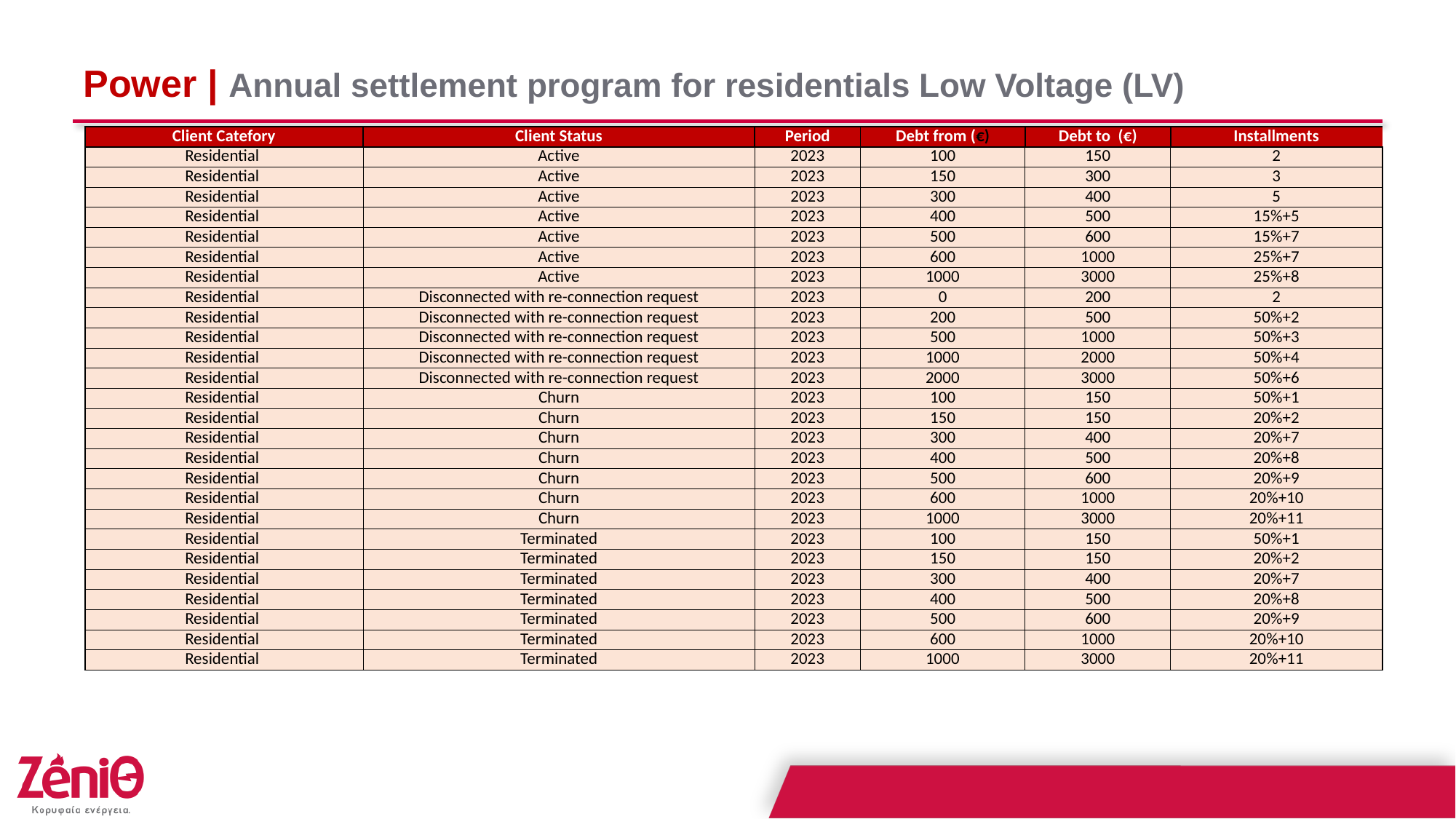

# Power | Annual settlement program for residentials Low Voltage (LV)
| Client Catefory | Client Status | Period | Debt from (€) | Debt to (€) | Installments |
| --- | --- | --- | --- | --- | --- |
| Residential | Active | 2023 | 100 | 150 | 2 |
| Residential | Active | 2023 | 150 | 300 | 3 |
| Residential | Active | 2023 | 300 | 400 | 5 |
| Residential | Active | 2023 | 400 | 500 | 15%+5 |
| Residential | Active | 2023 | 500 | 600 | 15%+7 |
| Residential | Active | 2023 | 600 | 1000 | 25%+7 |
| Residential | Active | 2023 | 1000 | 3000 | 25%+8 |
| Residential | Disconnected with re-connection request | 2023 | 0 | 200 | 2 |
| Residential | Disconnected with re-connection request | 2023 | 200 | 500 | 50%+2 |
| Residential | Disconnected with re-connection request | 2023 | 500 | 1000 | 50%+3 |
| Residential | Disconnected with re-connection request | 2023 | 1000 | 2000 | 50%+4 |
| Residential | Disconnected with re-connection request | 2023 | 2000 | 3000 | 50%+6 |
| Residential | Churn | 2023 | 100 | 150 | 50%+1 |
| Residential | Churn | 2023 | 150 | 150 | 20%+2 |
| Residential | Churn | 2023 | 300 | 400 | 20%+7 |
| Residential | Churn | 2023 | 400 | 500 | 20%+8 |
| Residential | Churn | 2023 | 500 | 600 | 20%+9 |
| Residential | Churn | 2023 | 600 | 1000 | 20%+10 |
| Residential | Churn | 2023 | 1000 | 3000 | 20%+11 |
| Residential | Terminated | 2023 | 100 | 150 | 50%+1 |
| Residential | Terminated | 2023 | 150 | 150 | 20%+2 |
| Residential | Terminated | 2023 | 300 | 400 | 20%+7 |
| Residential | Terminated | 2023 | 400 | 500 | 20%+8 |
| Residential | Terminated | 2023 | 500 | 600 | 20%+9 |
| Residential | Terminated | 2023 | 600 | 1000 | 20%+10 |
| Residential | Terminated | 2023 | 1000 | 3000 | 20%+11 |